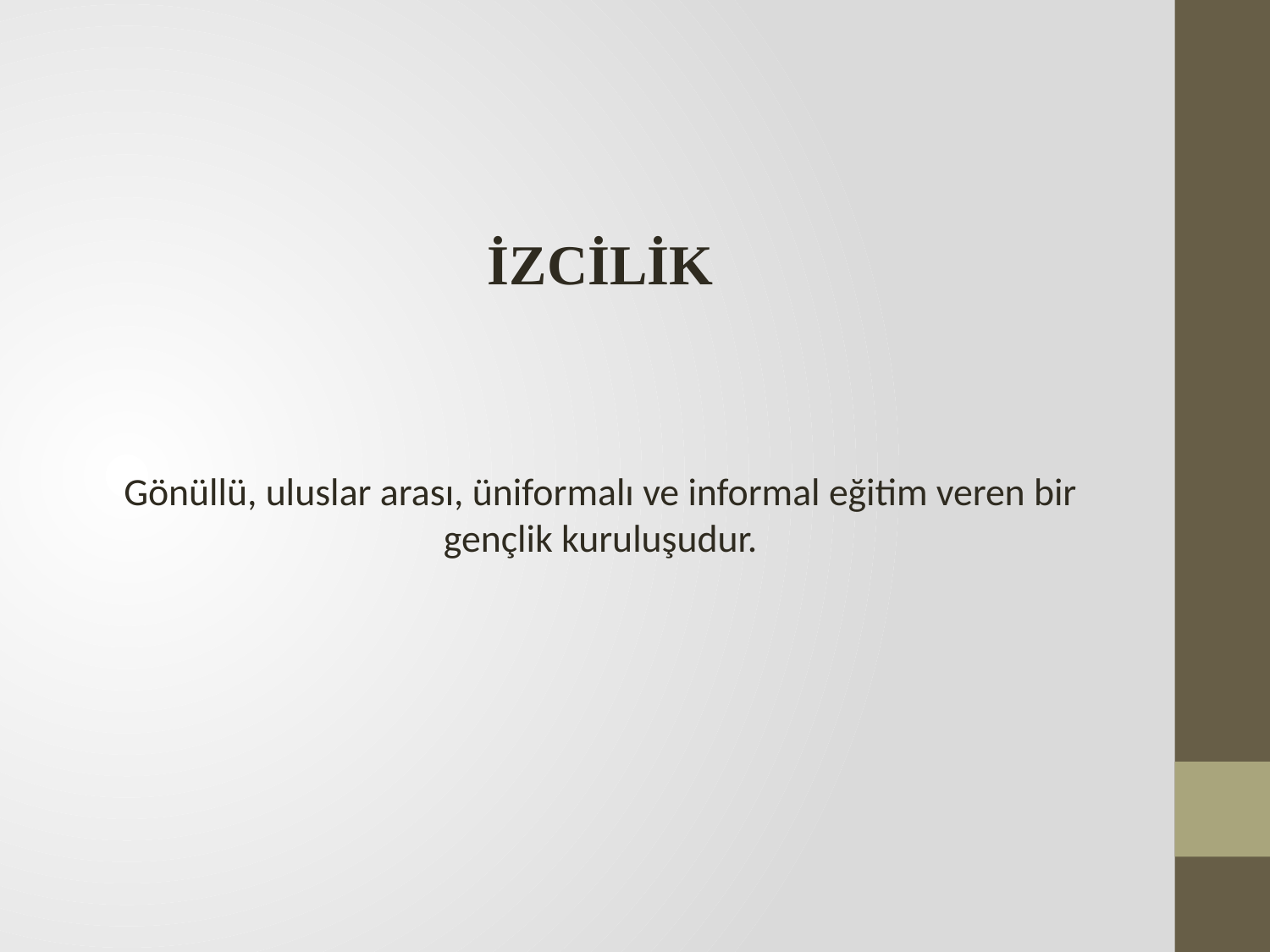

#
İZCİLİK

Gönüllü, uluslar arası, üniformalı ve informal eğitim veren bir gençlik kuruluşudur.